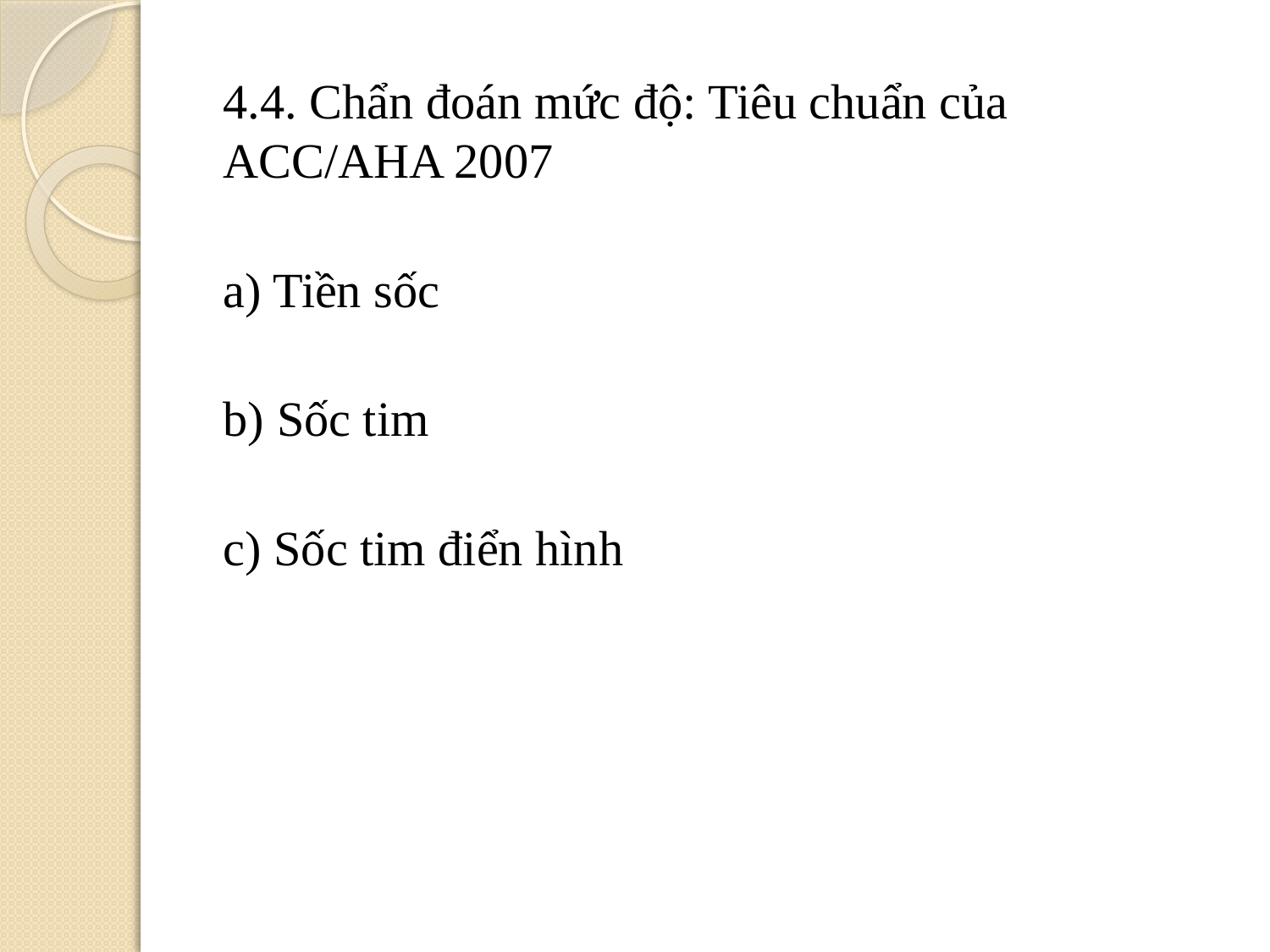

4.4. Chẩn đoán mức độ: Tiêu chuẩn của ACC/AHA 2007
a) Tiền sốc
b) Sốc tim
c) Sốc tim điển hình